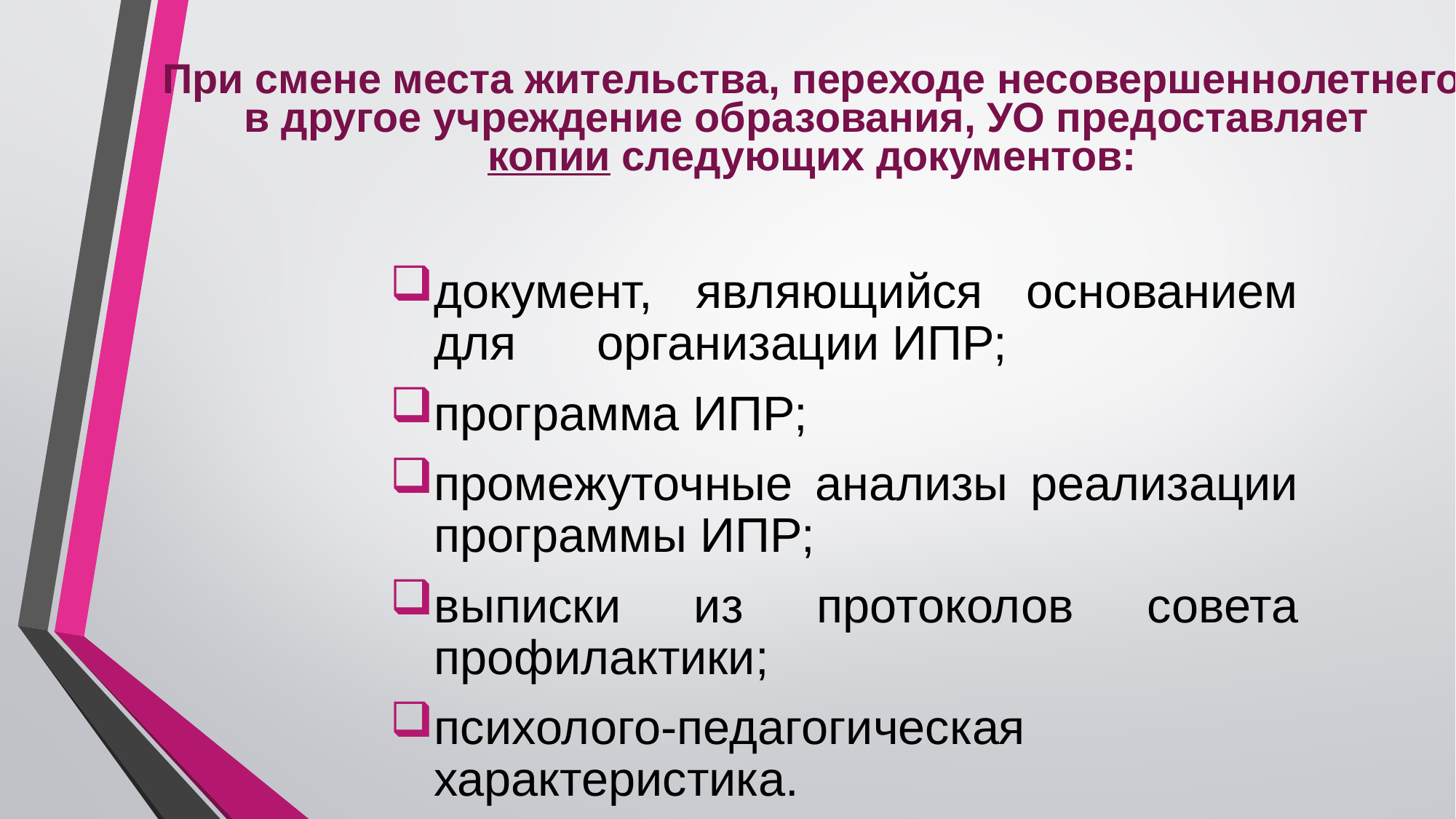

# При смене места жительства, переходе несовершеннолетнего в другое учреждение образования, УО предоставляет копии следующих документов:
документ, являющийся основанием для      организации ИПР;
программа ИПР;
промежуточные анализы реализации программы ИПР;
выписки из протоколов совета профилактики;
психолого-педагогическая характеристика.